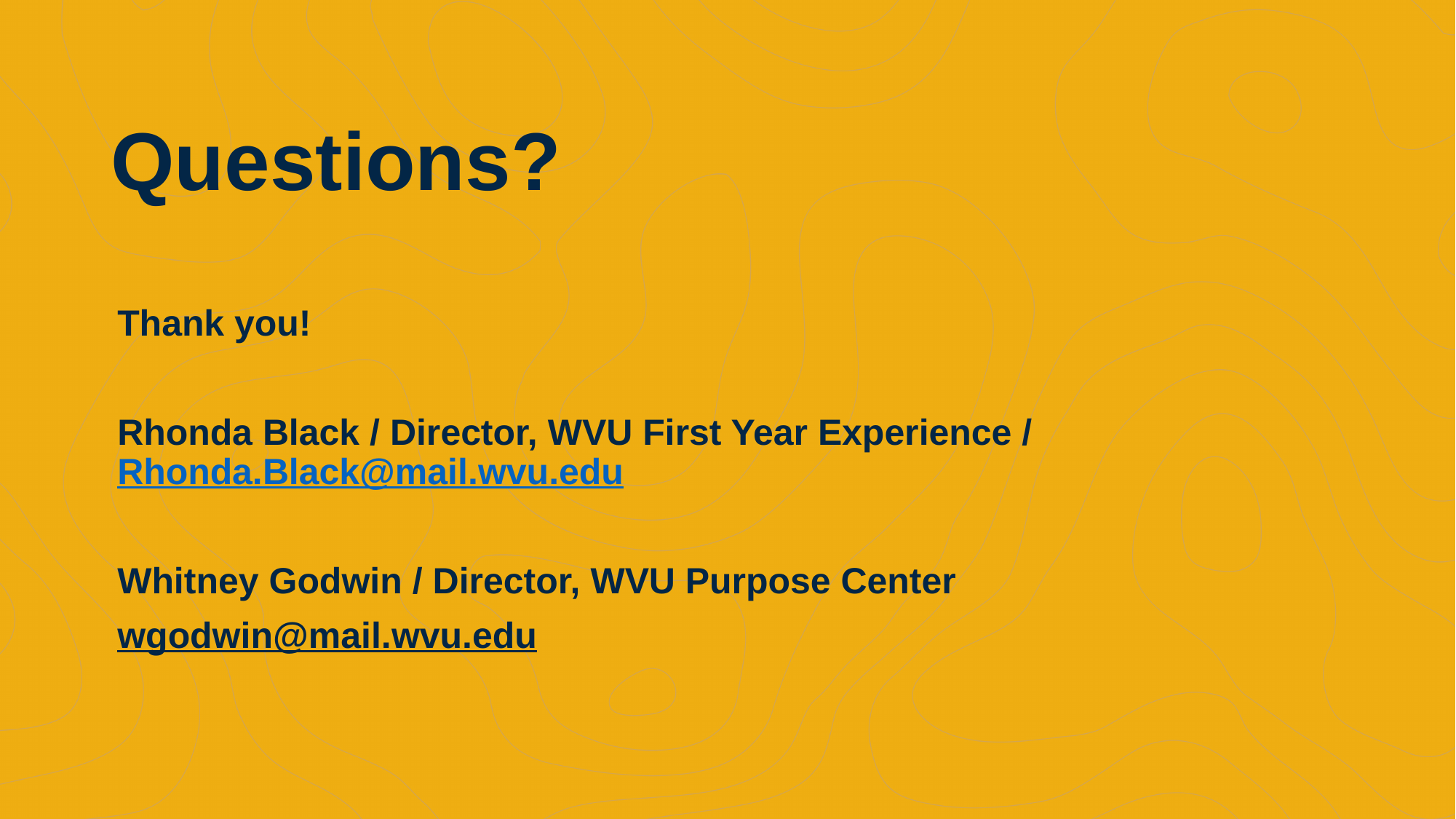

# Questions?
Thank you!

Rhonda Black / Director, WVU First Year Experience / Rhonda.Black@mail.wvu.edu

Whitney Godwin / Director, WVU Purpose Center
wgodwin@mail.wvu.edu